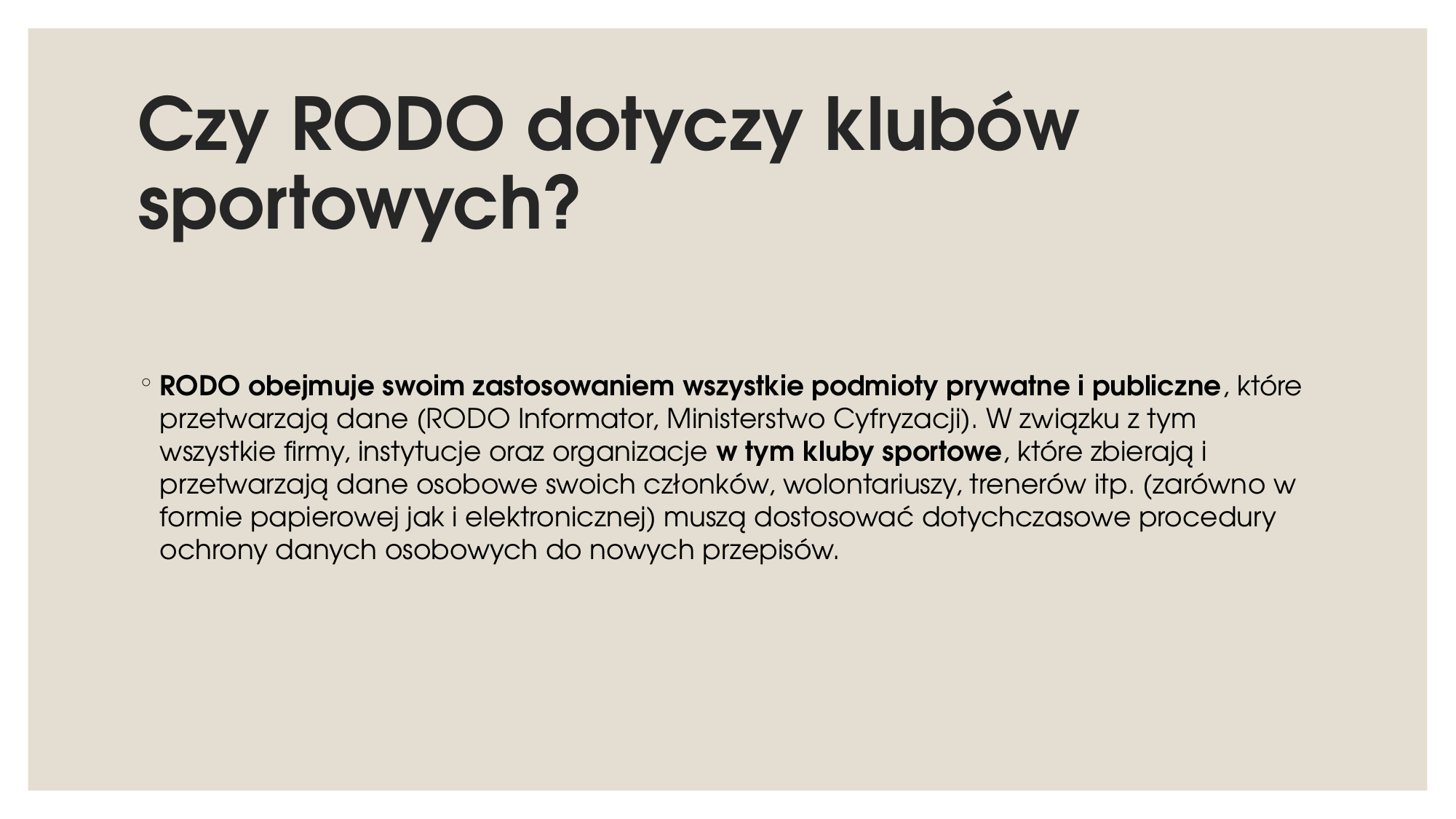

# Czy RODO dotyczy klubów sportowych?
RODO obejmuje swoim zastosowaniem wszystkie podmioty prywatne i publiczne, które przetwarzają dane (RODO Informator, Ministerstwo Cyfryzacji). W związku z tym wszystkie firmy, instytucje oraz organizacje w tym kluby sportowe, które zbierają i przetwarzają dane osobowe swoich członków, wolontariuszy, trenerów itp. (zarówno w formie papierowej jak i elektronicznej) muszą dostosować dotychczasowe procedury ochrony danych osobowych do nowych przepisów.